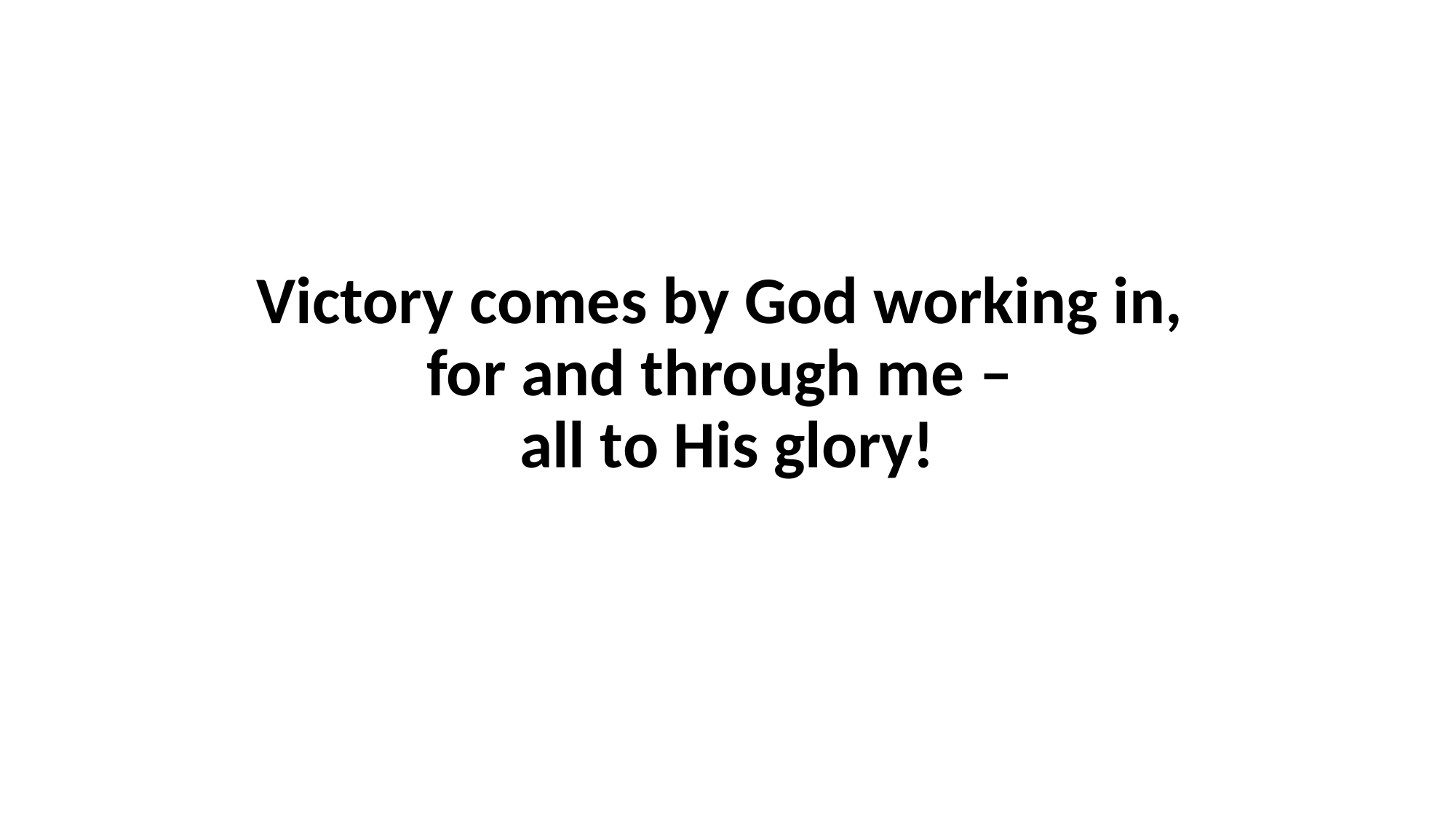

# Victory comes by God working in, for and through me – all to His glory!